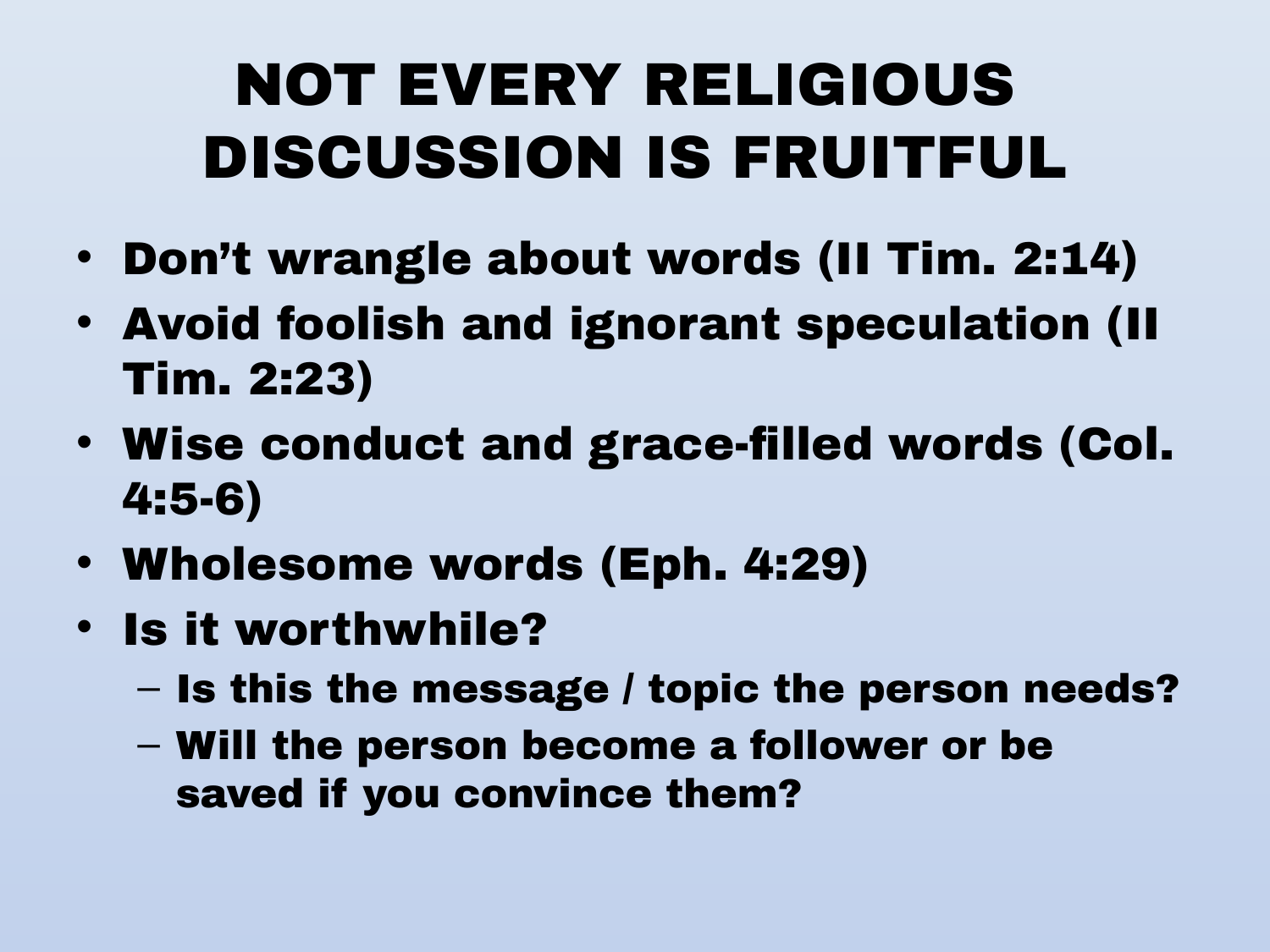

# NOT EVERY RELIGIOUS DISCUSSION IS FRUITFUL
Don’t wrangle about words (II Tim. 2:14)
Avoid foolish and ignorant speculation (II Tim. 2:23)
Wise conduct and grace-filled words (Col. 4:5-6)
Wholesome words (Eph. 4:29)
Is it worthwhile?
Is this the message / topic the person needs?
Will the person become a follower or be saved if you convince them?